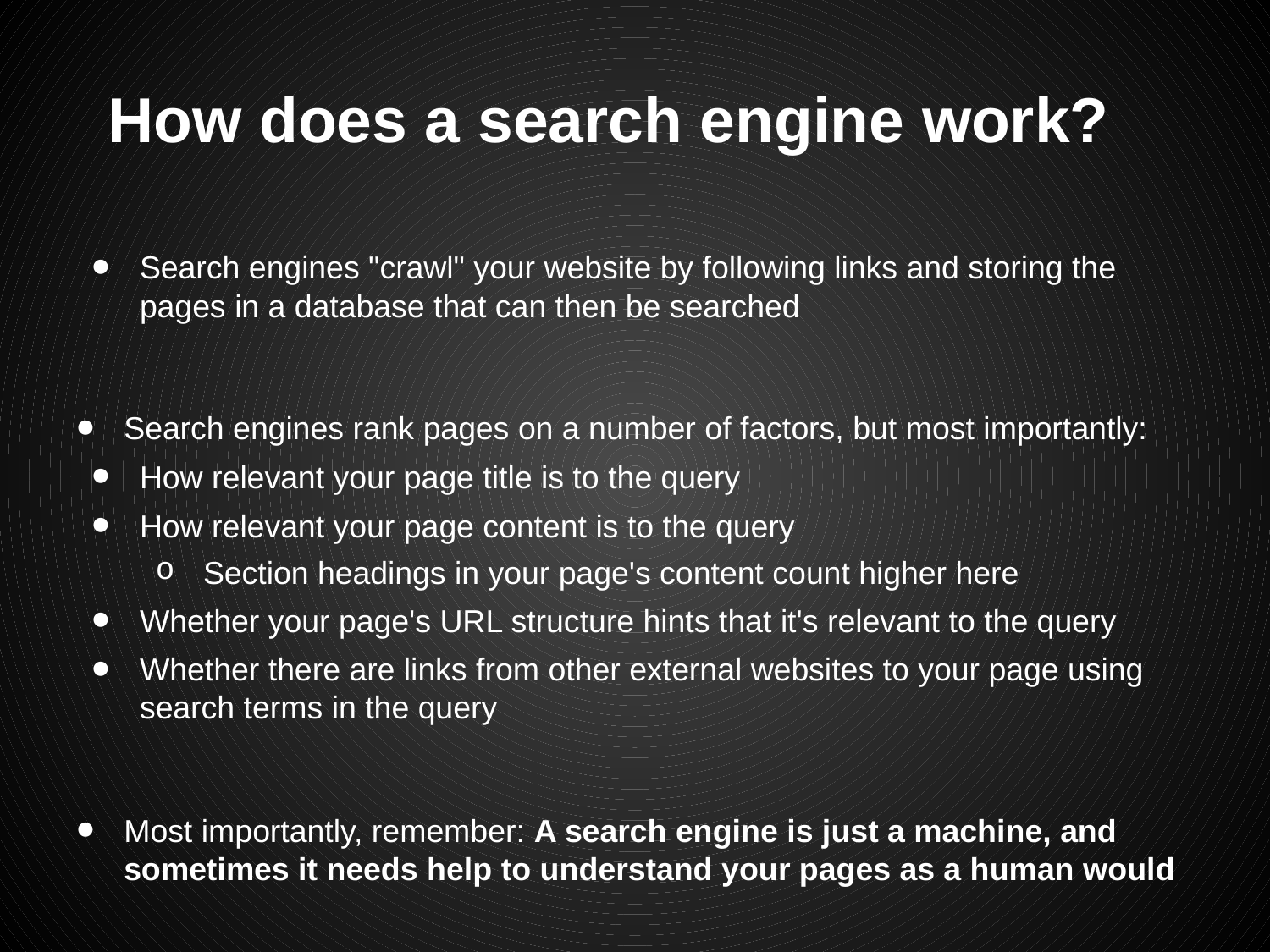

# How does a search engine work?
Search engines "crawl" your website by following links and storing the pages in a database that can then be searched

Search engines rank pages on a number of factors, but most importantly:
How relevant your page title is to the query
How relevant your page content is to the query
Section headings in your page's content count higher here
Whether your page's URL structure hints that it's relevant to the query
Whether there are links from other external websites to your page using search terms in the query

Most importantly, remember: A search engine is just a machine, and sometimes it needs help to understand your pages as a human would